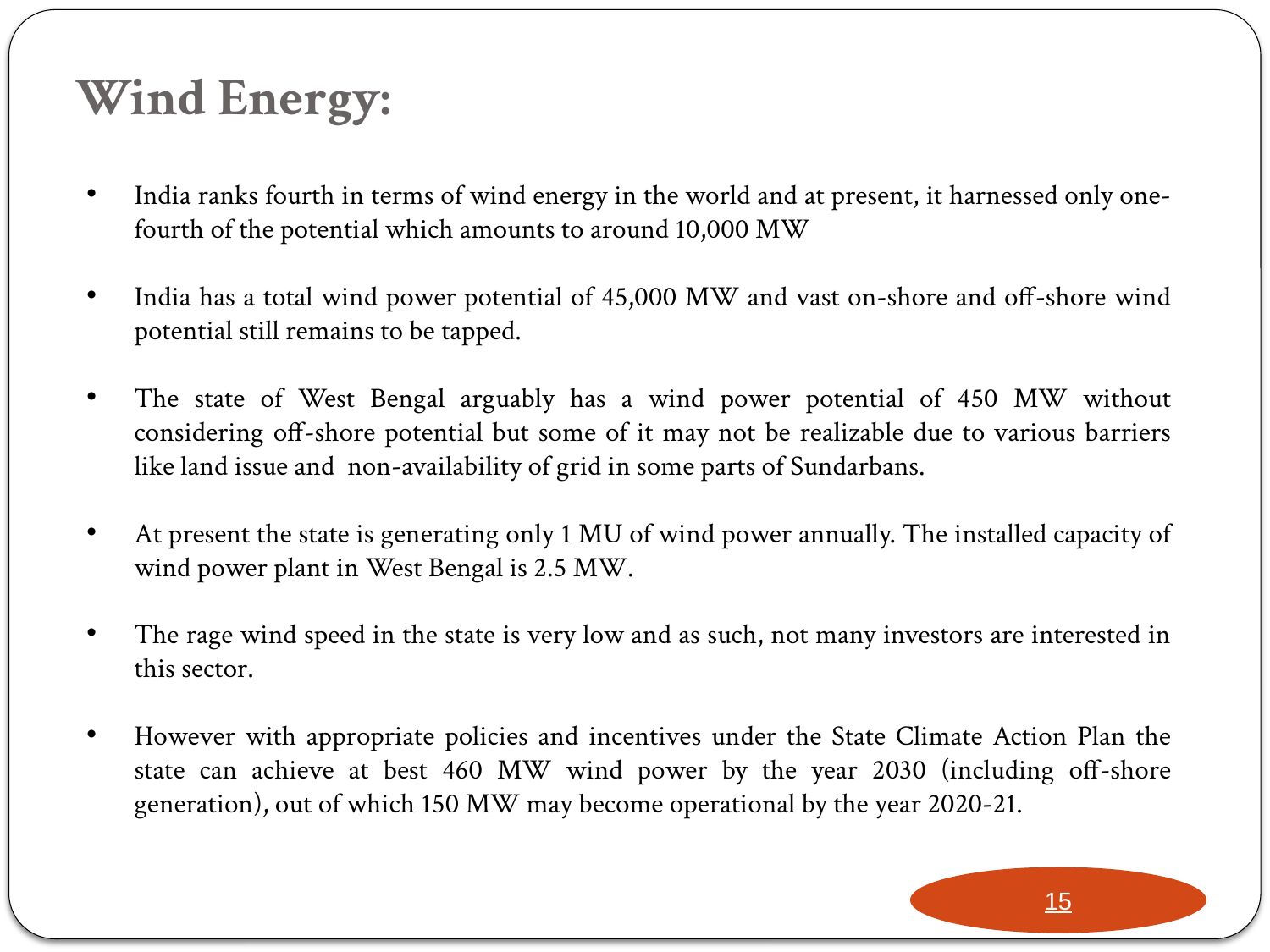

# Wind Energy:
India ranks fourth in terms of wind energy in the world and at present, it harnessed only one-fourth of the potential which amounts to around 10,000 MW

India has a total wind power potential of 45,000 MW and vast on-shore and off-shore wind potential still remains to be tapped.

The state of West Bengal arguably has a wind power potential of 450 MW without considering off-shore potential but some of it may not be realizable due to various barriers like land issue and  non-availability of grid in some parts of Sundarbans.

At present the state is generating only 1 MU of wind power annually. The installed capacity of wind power plant in West Bengal is 2.5 MW.

The rage wind speed in the state is very low and as such, not many investors are interested in this sector.

However with appropriate policies and incentives under the State Climate Action Plan the state can achieve at best 460 MW wind power by the year 2030 (including off-shore generation), out of which 150 MW may become operational by the year 2020-21.

15